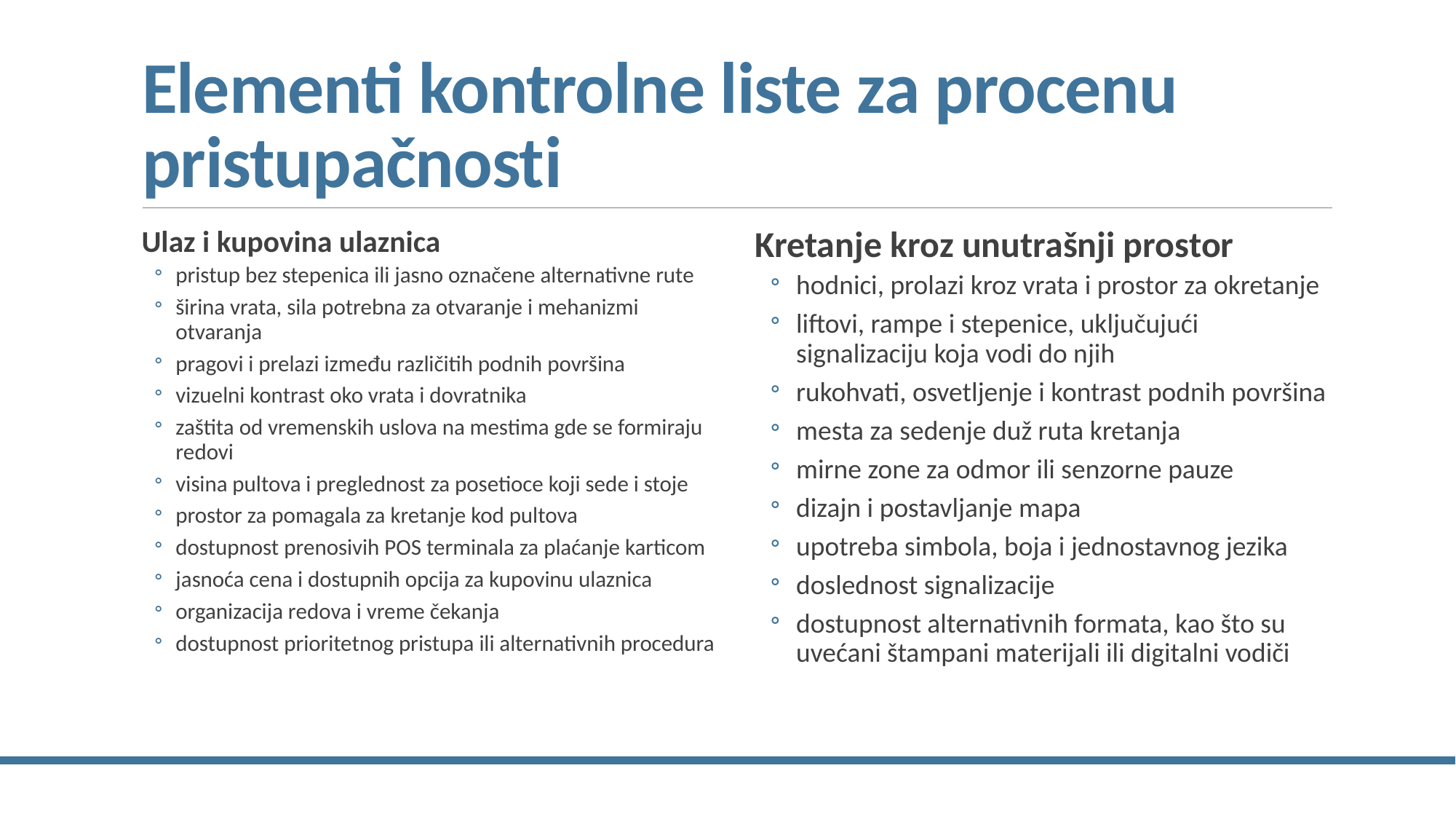

# Elementi kontrolne liste za procenu pristupačnosti
Ulaz i kupovina ulaznica
pristup bez stepenica ili jasno označene alternativne rute
širina vrata, sila potrebna za otvaranje i mehanizmi otvaranja
pragovi i prelazi između različitih podnih površina
vizuelni kontrast oko vrata i dovratnika
zaštita od vremenskih uslova na mestima gde se formiraju redovi
visina pultova i preglednost za posetioce koji sede i stoje
prostor za pomagala za kretanje kod pultova
dostupnost prenosivih POS terminala za plaćanje karticom
jasnoća cena i dostupnih opcija za kupovinu ulaznica
organizacija redova i vreme čekanja
dostupnost prioritetnog pristupa ili alternativnih procedura
Kretanje kroz unutrašnji prostor
hodnici, prolazi kroz vrata i prostor za okretanje
liftovi, rampe i stepenice, uključujući signalizaciju koja vodi do njih
rukohvati, osvetljenje i kontrast podnih površina
mesta za sedenje duž ruta kretanja
mirne zone za odmor ili senzorne pauze
dizajn i postavljanje mapa
upotreba simbola, boja i jednostavnog jezika
doslednost signalizacije
dostupnost alternativnih formata, kao što su uvećani štampani materijali ili digitalni vodiči